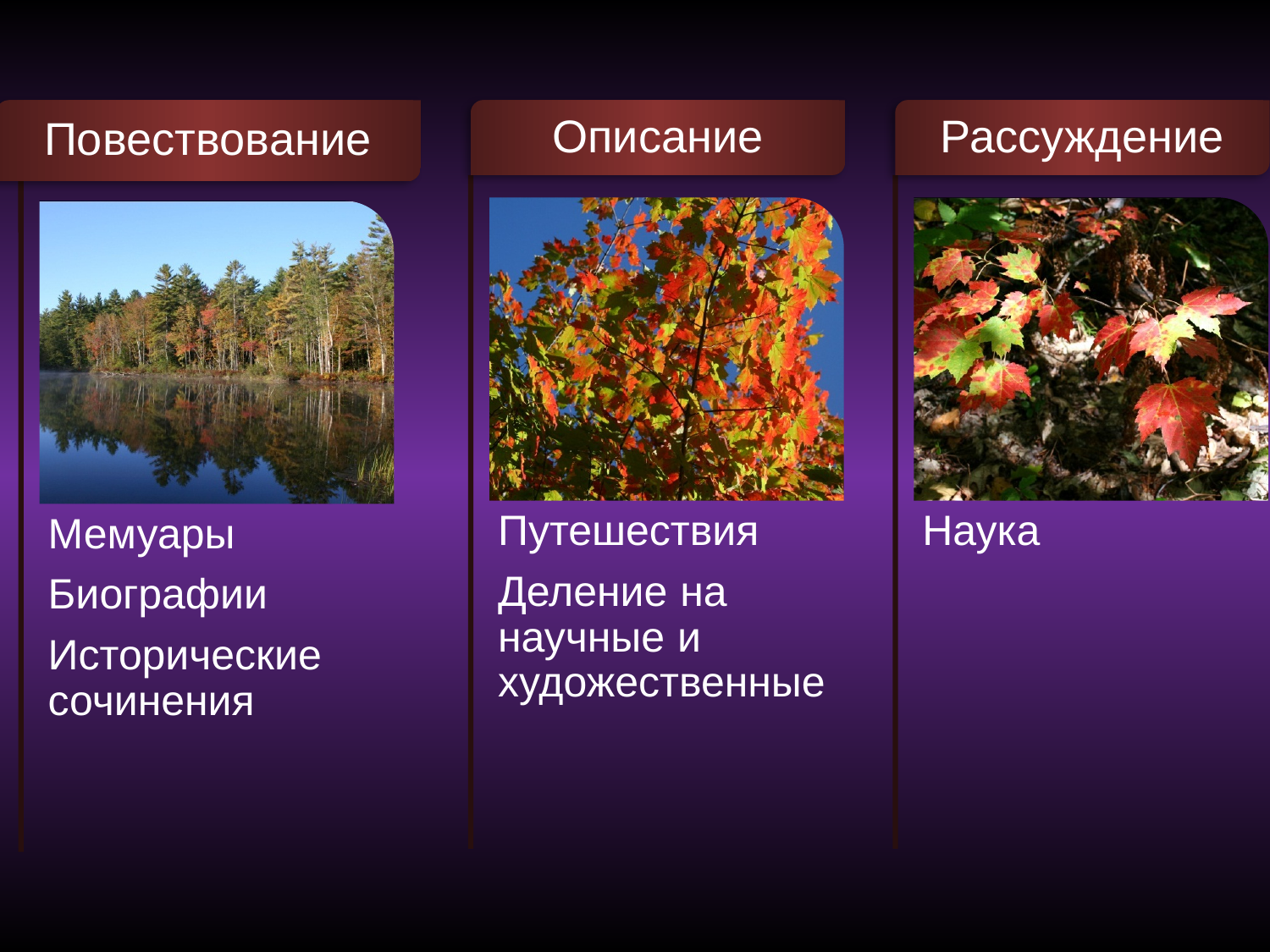

Мемуары
Биографии
Исторические сочинения

Повествование
Путешествия
Деление на научные и художественные
Описание
Наука
Рассуждение